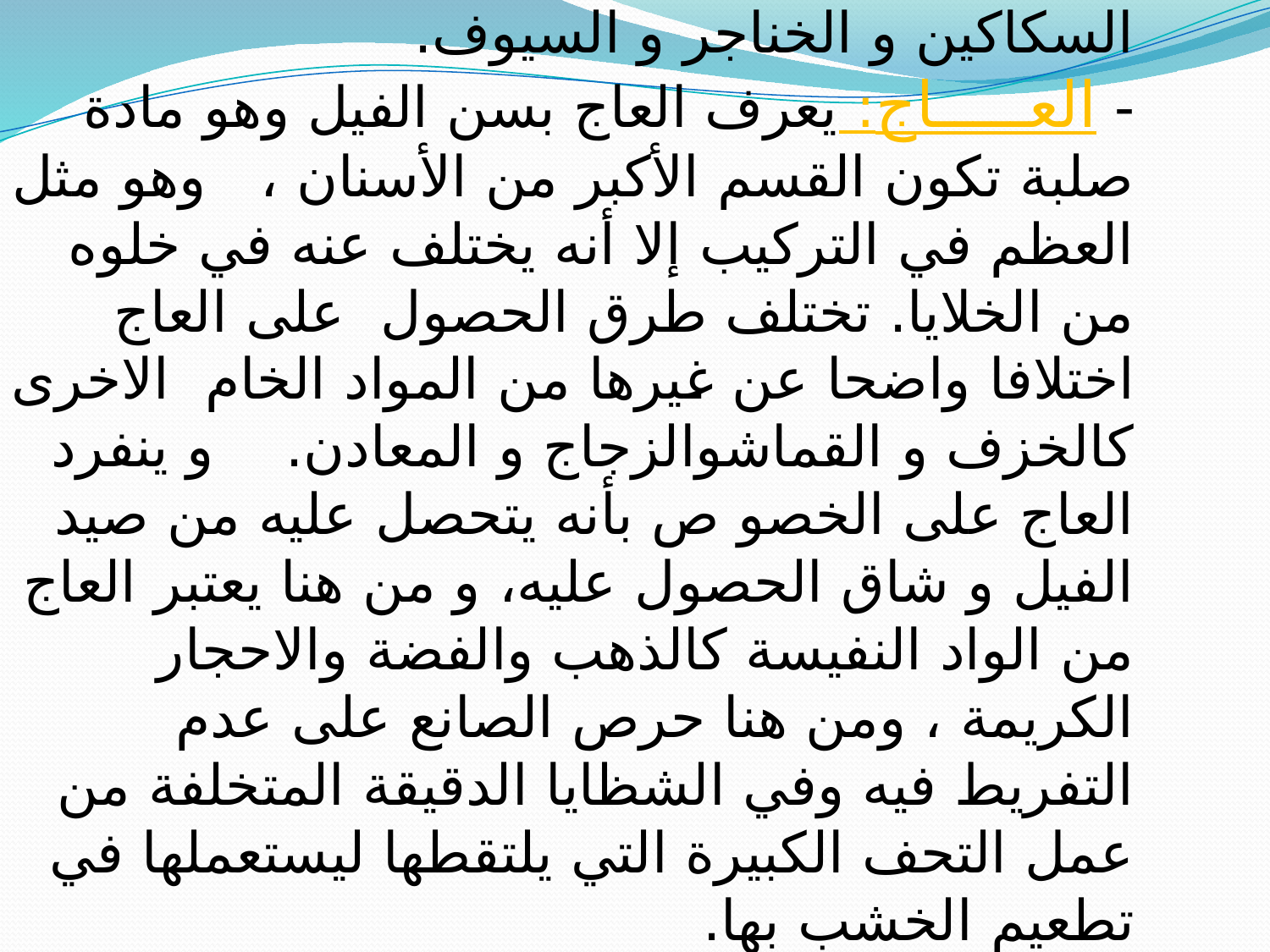

# الصـــــدف: و هي مادة بيضاء ولامعة تستخرج من بعض المحارات،  شائعة الاستعمال       في تطعيم التحف الفنية خاصة الخشبية منها، وهناك نوعان من الصدف، نوع وحيد اللون     ونوع اخر متعدد الألوان الذي يشبه ألوان قوس قزح. يعرف الصدف في المصطلح الأثري الفني كمادة تستعمل في تطعيم التحف الخشبية المختلفة من المنابر و الكراسي و ذلك بعد        صقلها و تقطيعها إلى أجزاء صغيرة ذات أشكال نباتية أو هندسية بالإضافة إلى كونه مادة للتطعيم و الترصيع فقد كان يستعمل في صناعة مقابض السكاكين و الخناجر و السيوف. - العـــــاج: يعرف العاج بسن الفيل وهو مادة صلبة تكون القسم الأكبر من الأسنان ،   وهو مثل العظم في التركيب إلا أنه يختلف عنه في خلوه من الخلايا. تختلف طرق الحصول  على العاج اختلافا واضحا عن غيرها من المواد الخام  الاخرى كالخزف و القماشوالزجاج و المعادن.    و ينفرد العاج على الخصو ص بأنه يتحصل عليه من صيد الفيل و شاق الحصول عليه، و من هنا يعتبر العاج من الواد النفيسة كالذهب والفضة والاحجار الكريمة ، ومن هنا حرص الصانع على عدم التفريط فيه وفي الشظايا الدقيقة المتخلفة من عمل التحف الكبيرة التي يلتقطها ليستعملها في تطعيم الخشب بها.